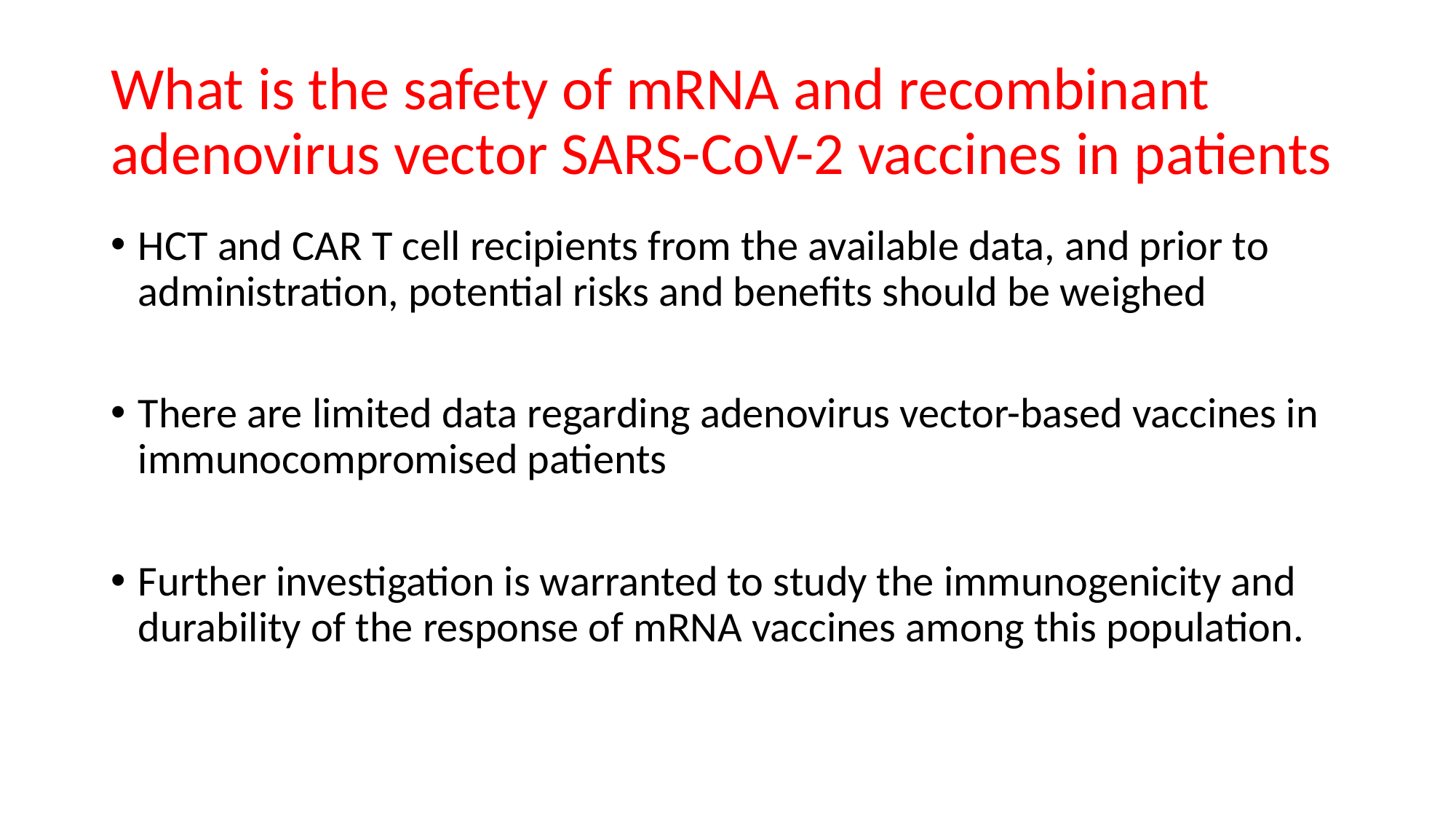

# What is the safety of mRNA and recombinant adenovirus vector SARS-CoV-2 vaccines in patients
HCT and CAR T cell recipients from the available data, and prior to administration, potential risks and benefits should be weighed

There are limited data regarding adenovirus vector-based vaccines in immunocompromised patients

Further investigation is warranted to study the immunogenicity and durability of the response of mRNA vaccines among this population.